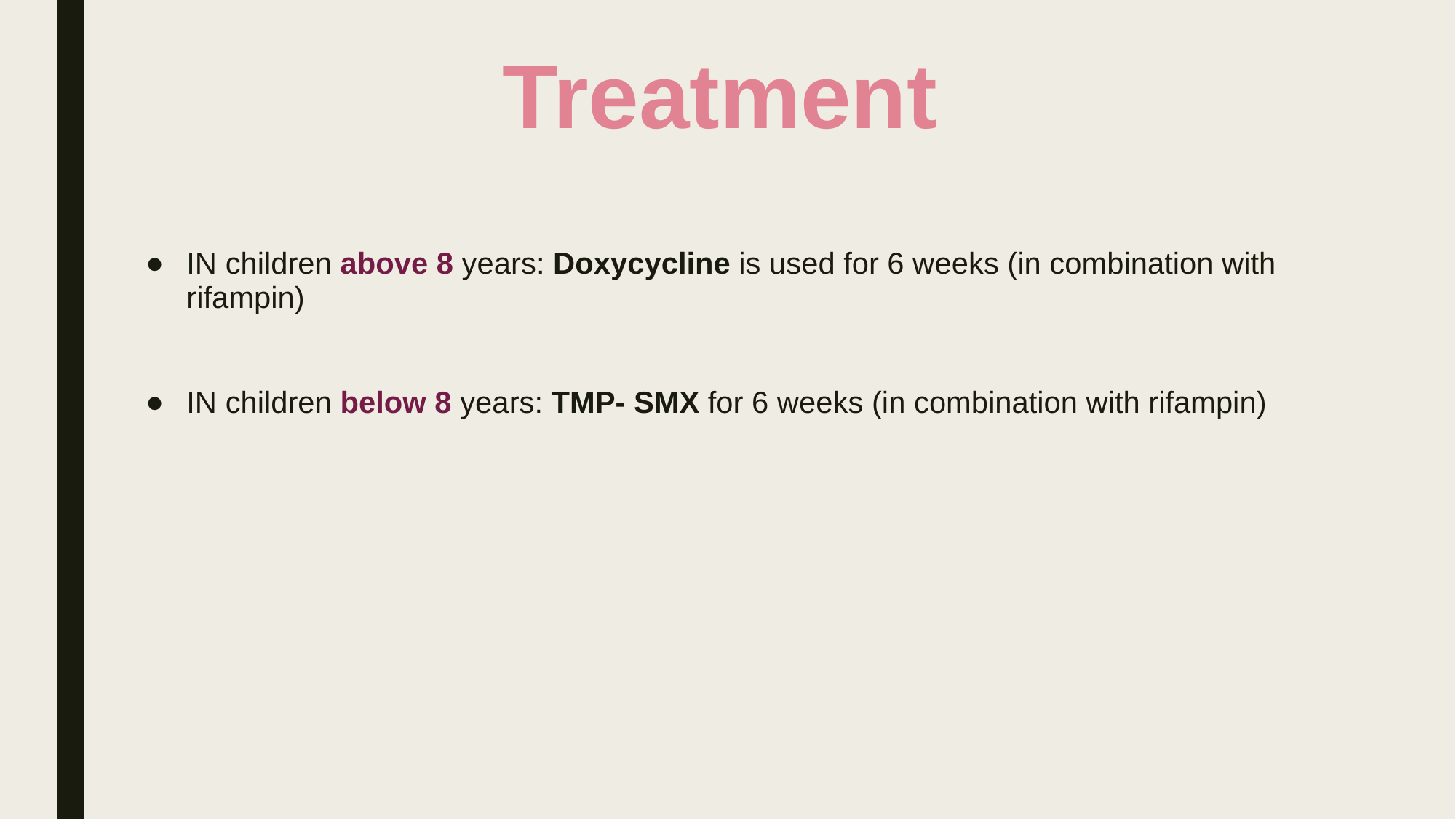

# Treatment

IN children above 8 years: Doxycycline is used for 6 weeks (in combination with rifampin)

IN children below 8 years: TMP- SMX for 6 weeks (in combination with rifampin)